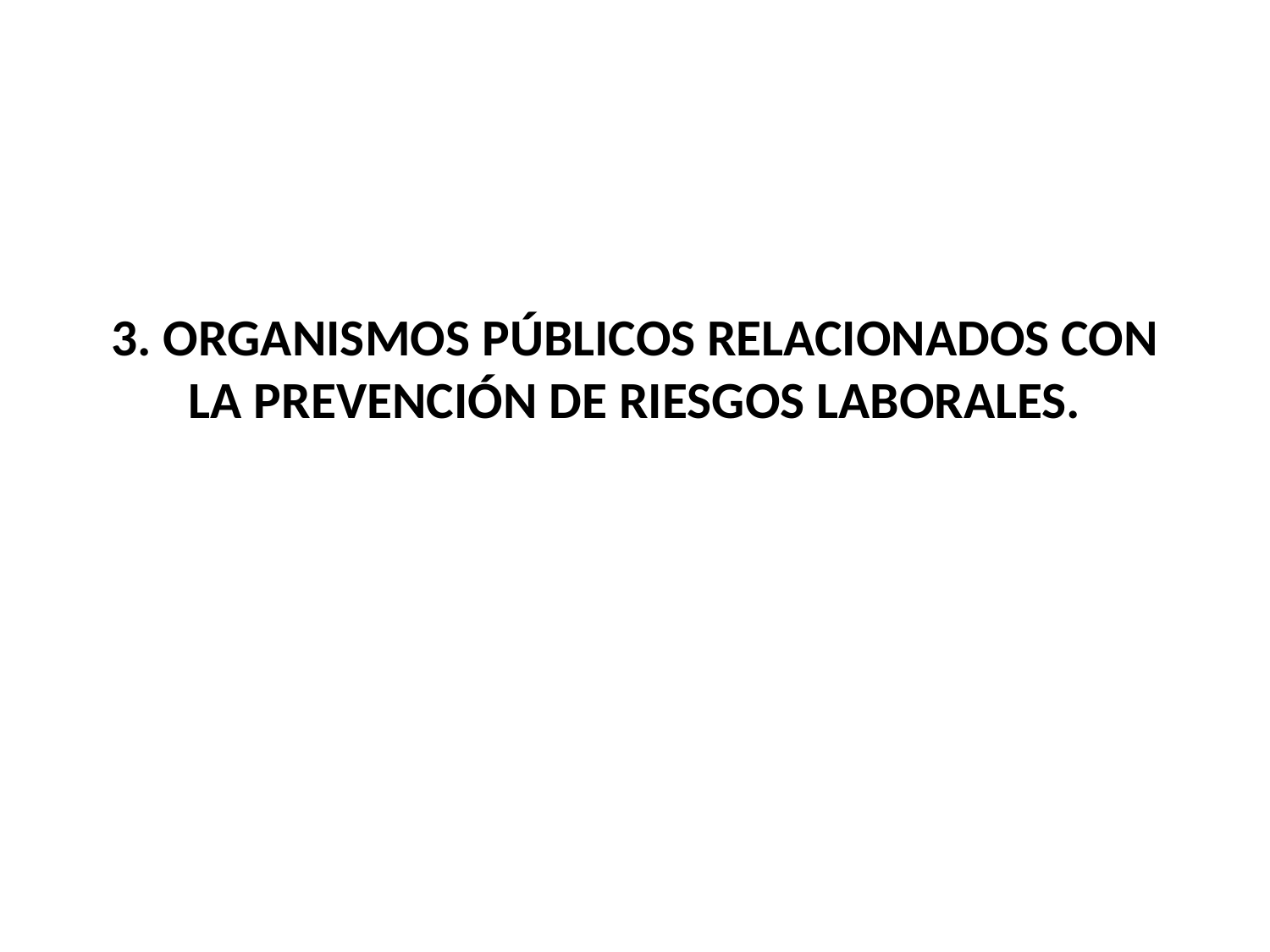

# 3. ORGANISMOS PÚBLICOS RELACIONADOS CON LA PREVENCIÓN DE RIESGOS LABORALES.